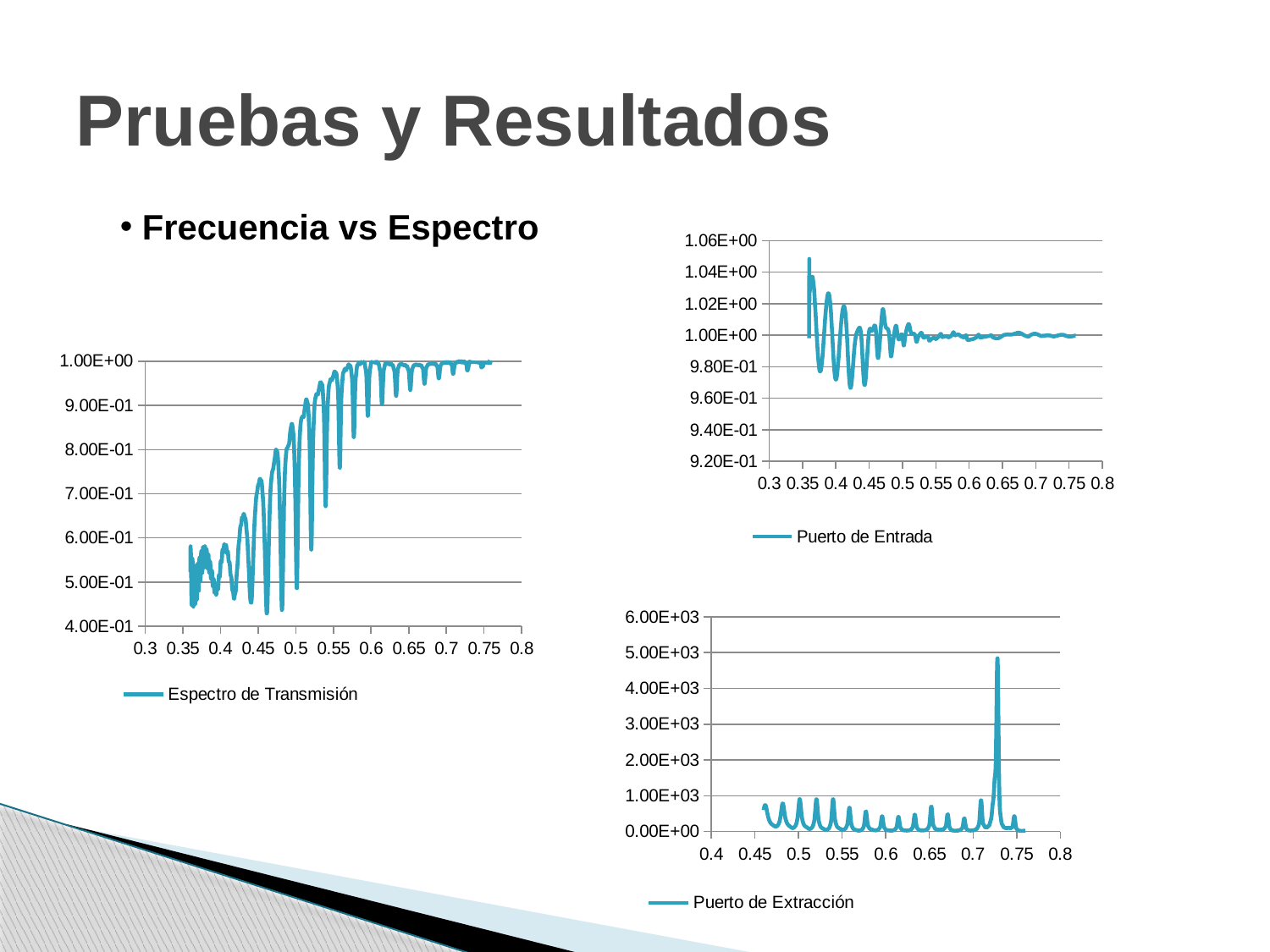

# Pruebas y Resultados
 Frecuencia vs Espectro

### Chart

| Category |  |
|---|---|

### Chart

| Category |  |
|---|---|

### Chart

| Category |  |
|---|---|